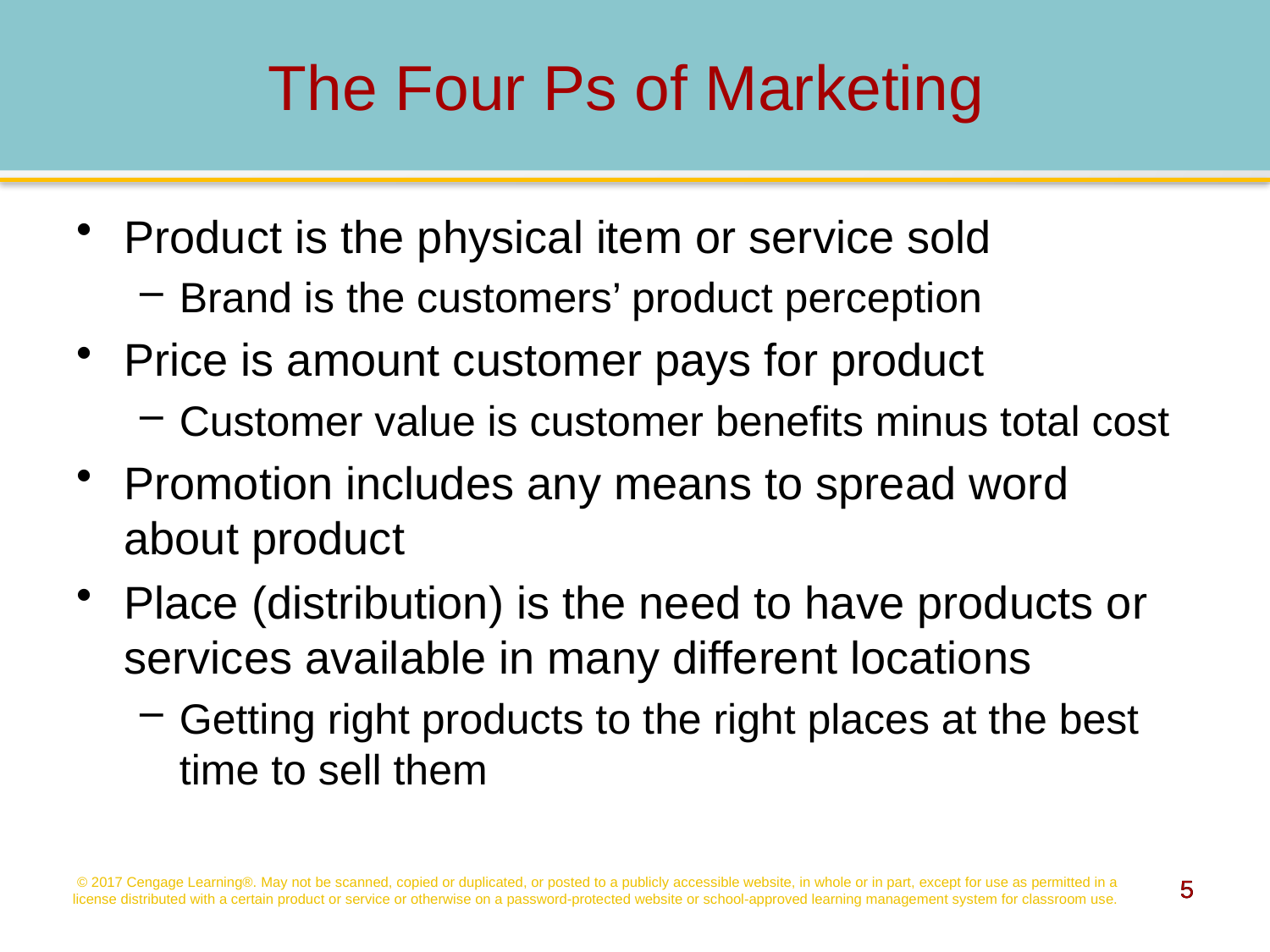

# The Four Ps of Marketing
Product is the physical item or service sold
Brand is the customers’ product perception
Price is amount customer pays for product
Customer value is customer benefits minus total cost
Promotion includes any means to spread word about product
Place (distribution) is the need to have products or services available in many different locations
Getting right products to the right places at the best time to sell them

© 2017 Cengage Learning®. May not be scanned, copied or duplicated, or posted to a publicly accessible website, in whole or in part, except for use as permitted in a license distributed with a certain product or service or otherwise on a password-protected website or school-approved learning management system for classroom use.
5
5
5